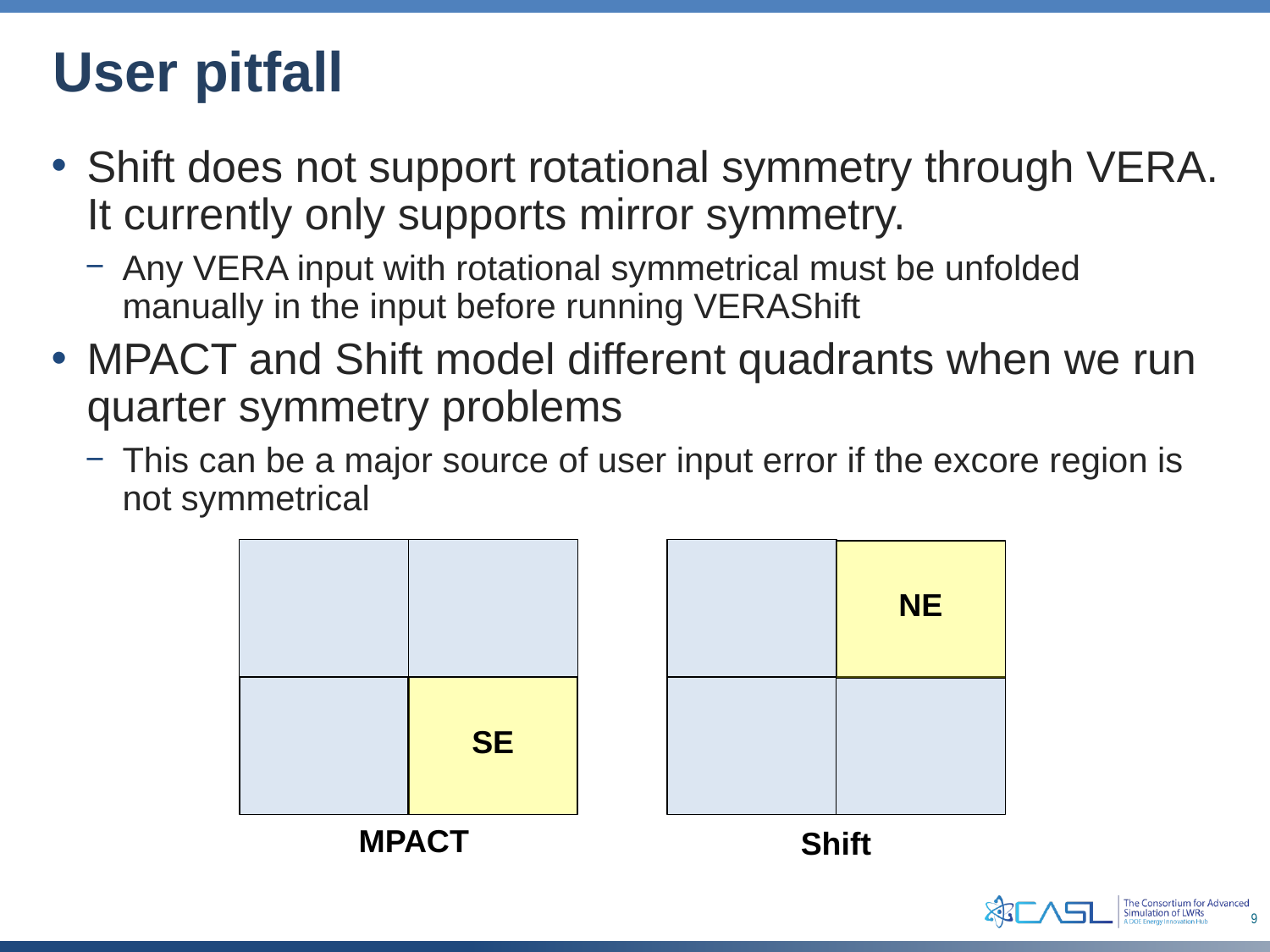

# User pitfall
Shift does not support rotational symmetry through VERA. It currently only supports mirror symmetry.
Any VERA input with rotational symmetrical must be unfolded manually in the input before running VERAShift
MPACT and Shift model different quadrants when we run quarter symmetry problems
This can be a major source of user input error if the excore region is not symmetrical

SE

NE

MPACT
Shift